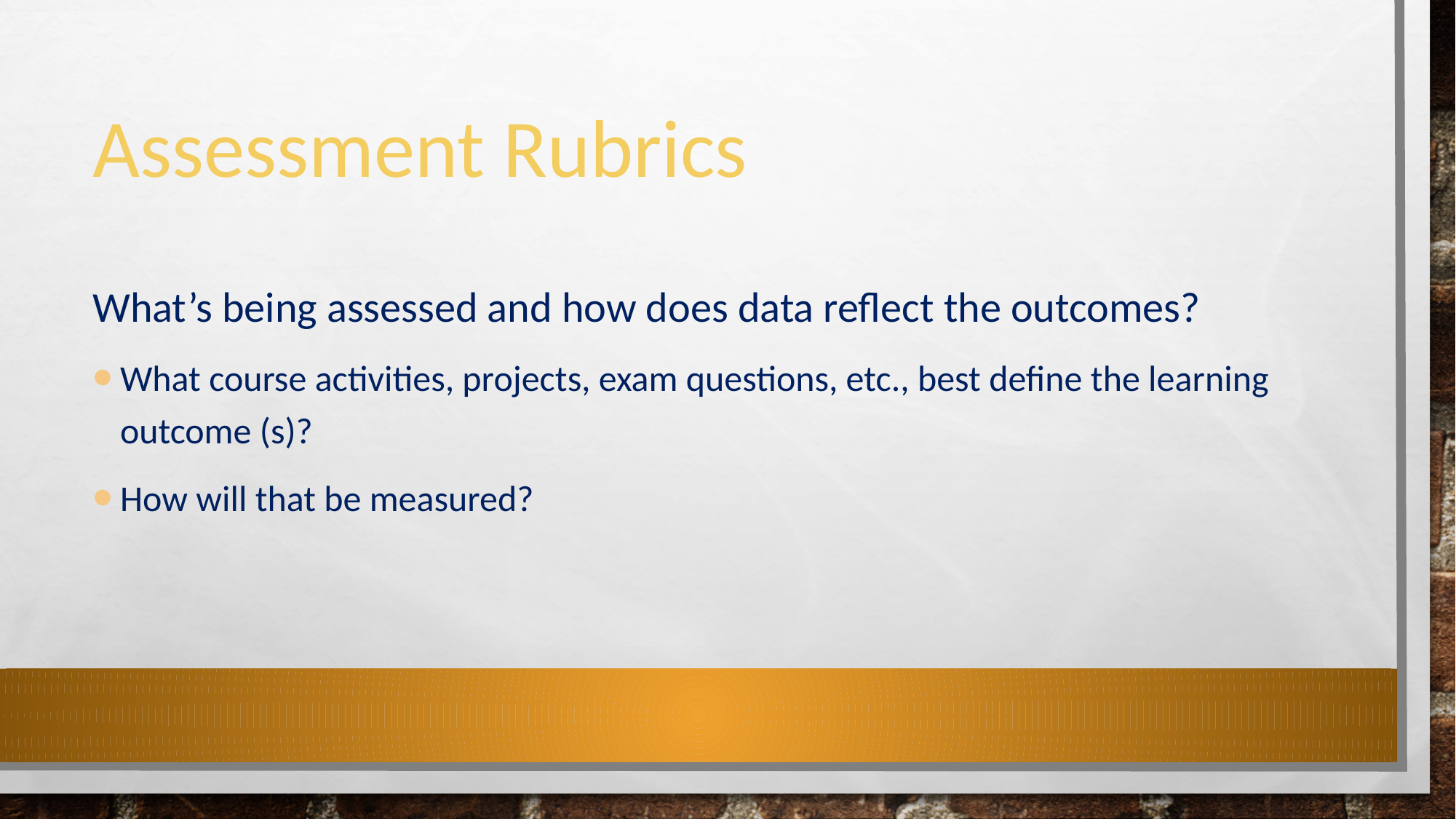

# Assessment Rubrics
What’s being assessed and how does data reflect the outcomes?
What course activities, projects, exam questions, etc., best define the learning outcome (s)?
How will that be measured?